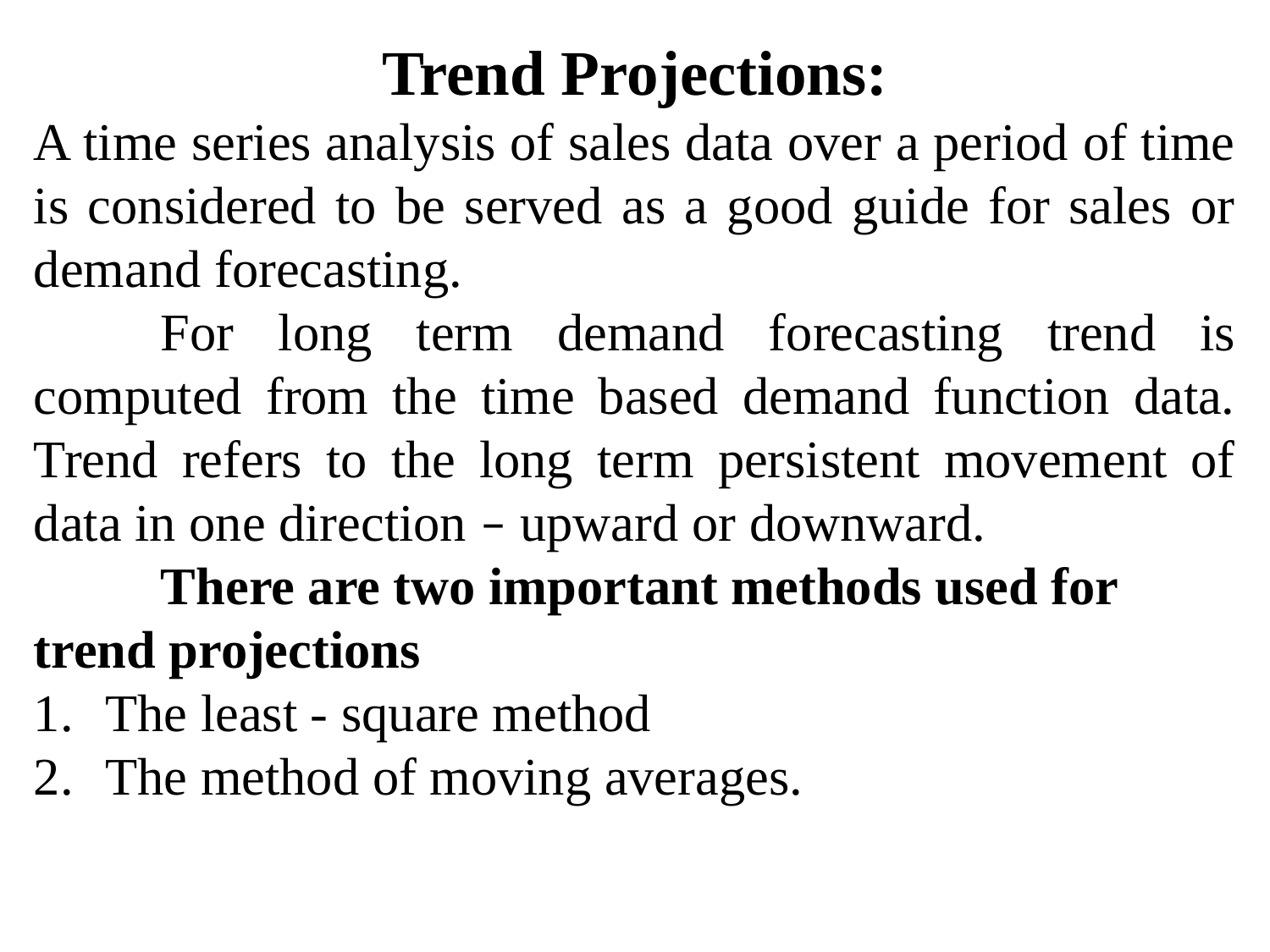

Trend Projections:
A time series analysis of sales data over a period of time is considered to be served as a good guide for sales or demand forecasting.
	For long term demand forecasting trend is computed from the time based demand function data. Trend refers to the long term persistent movement of data in one direction – upward or downward.
	There are two important methods used for trend projections
The least - square method
The method of moving averages.